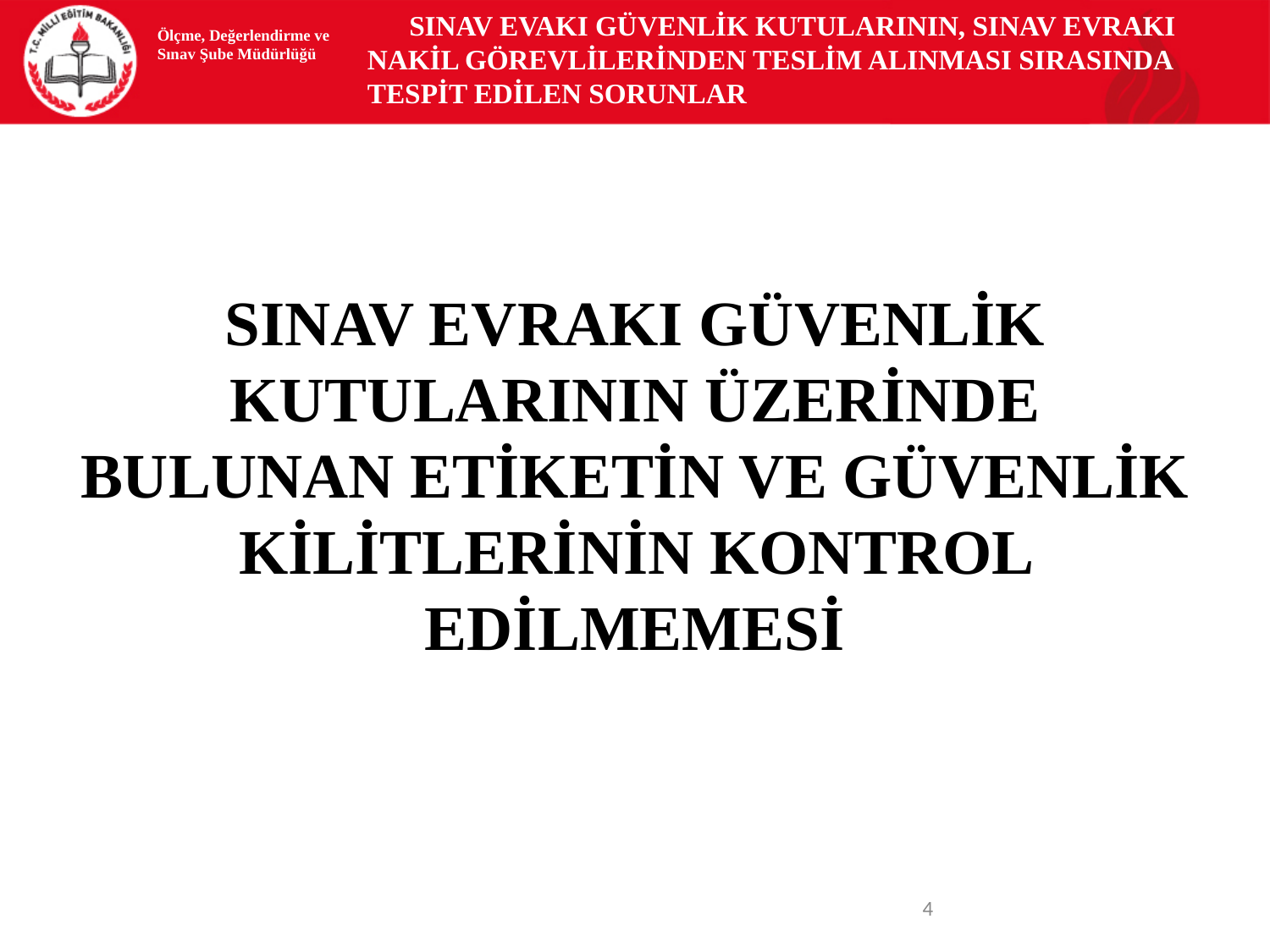

SINAV EVAKI GÜVENLİK KUTULARININ, SINAV EVRAKI NAKİL GÖREVLİLERİNDEN TESLİM ALINMASI SIRASINDA TESPİT EDİLEN SORUNLAR
Ölçme, Değerlendirme ve Sınav Şube Müdürlüğü
SINAV EVRAKI GÜVENLİK KUTULARININ ÜZERİNDE BULUNAN ETİKETİN VE GÜVENLİK KİLİTLERİNİN KONTROL EDİLMEMESİ

4